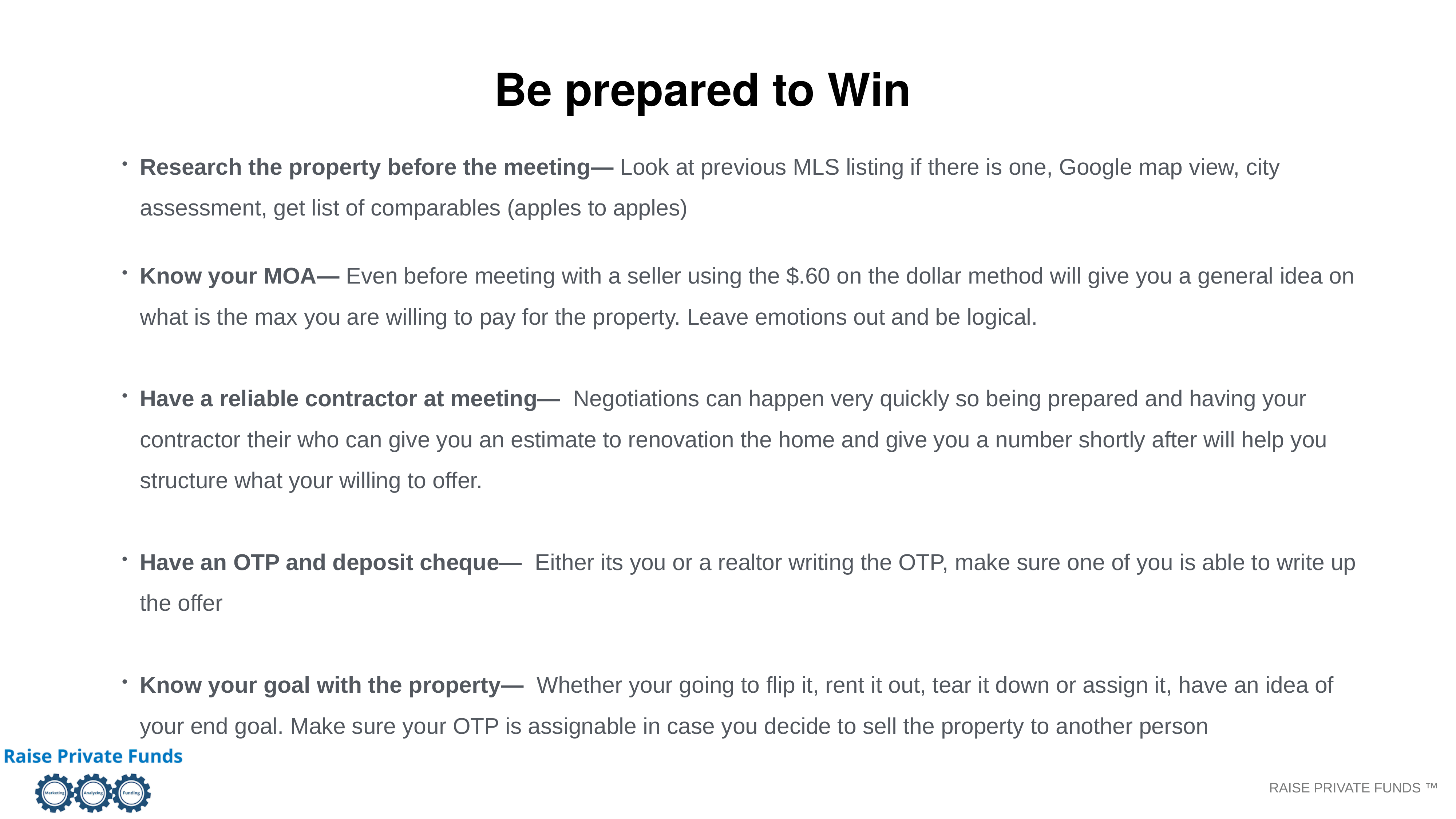

Be prepared to Win

Research the property before the meeting— Look at previous MLS listing if there is one, Google map view, city assessment, get list of comparables (apples to apples)
Know your MOA— Even before meeting with a seller using the $.60 on the dollar method will give you a general idea on what is the max you are willing to pay for the property. Leave emotions out and be logical.
Have a reliable contractor at meeting—  Negotiations can happen very quickly so being prepared and having your contractor their who can give you an estimate to renovation the home and give you a number shortly after will help you structure what your willing to offer.
Have an OTP and deposit cheque—  Either its you or a realtor writing the OTP, make sure one of you is able to write up the offer
Know your goal with the property—  Whether your going to flip it, rent it out, tear it down or assign it, have an idea of your end goal. Make sure your OTP is assignable in case you decide to sell the property to another person